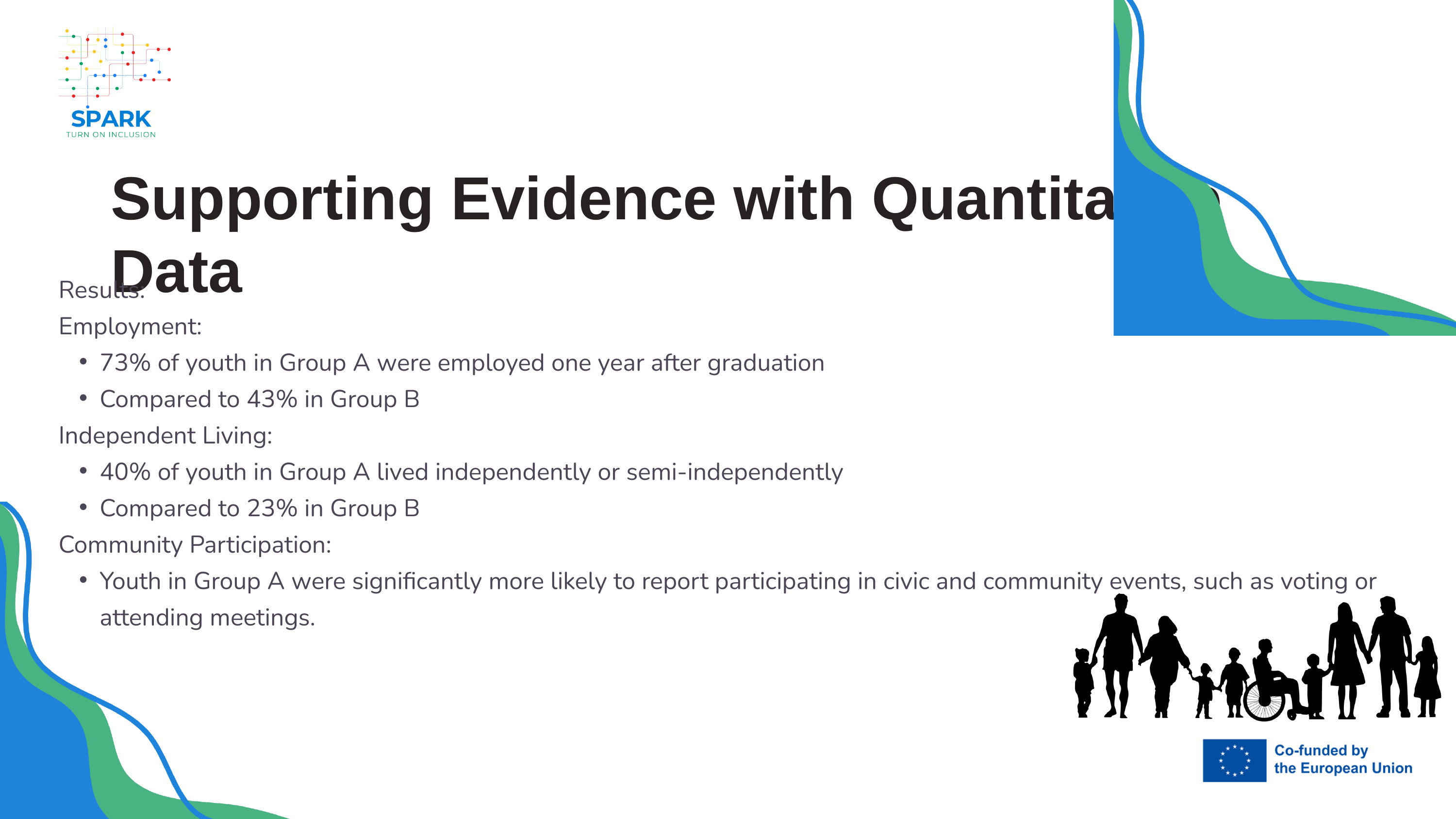

Supporting Evidence with Quantitative Data
Results:
Employment:
73% of youth in Group A were employed one year after graduation
Compared to 43% in Group B
Independent Living:
40% of youth in Group A lived independently or semi-independently
Compared to 23% in Group B
Community Participation:
Youth in Group A were significantly more likely to report participating in civic and community events, such as voting or attending meetings.